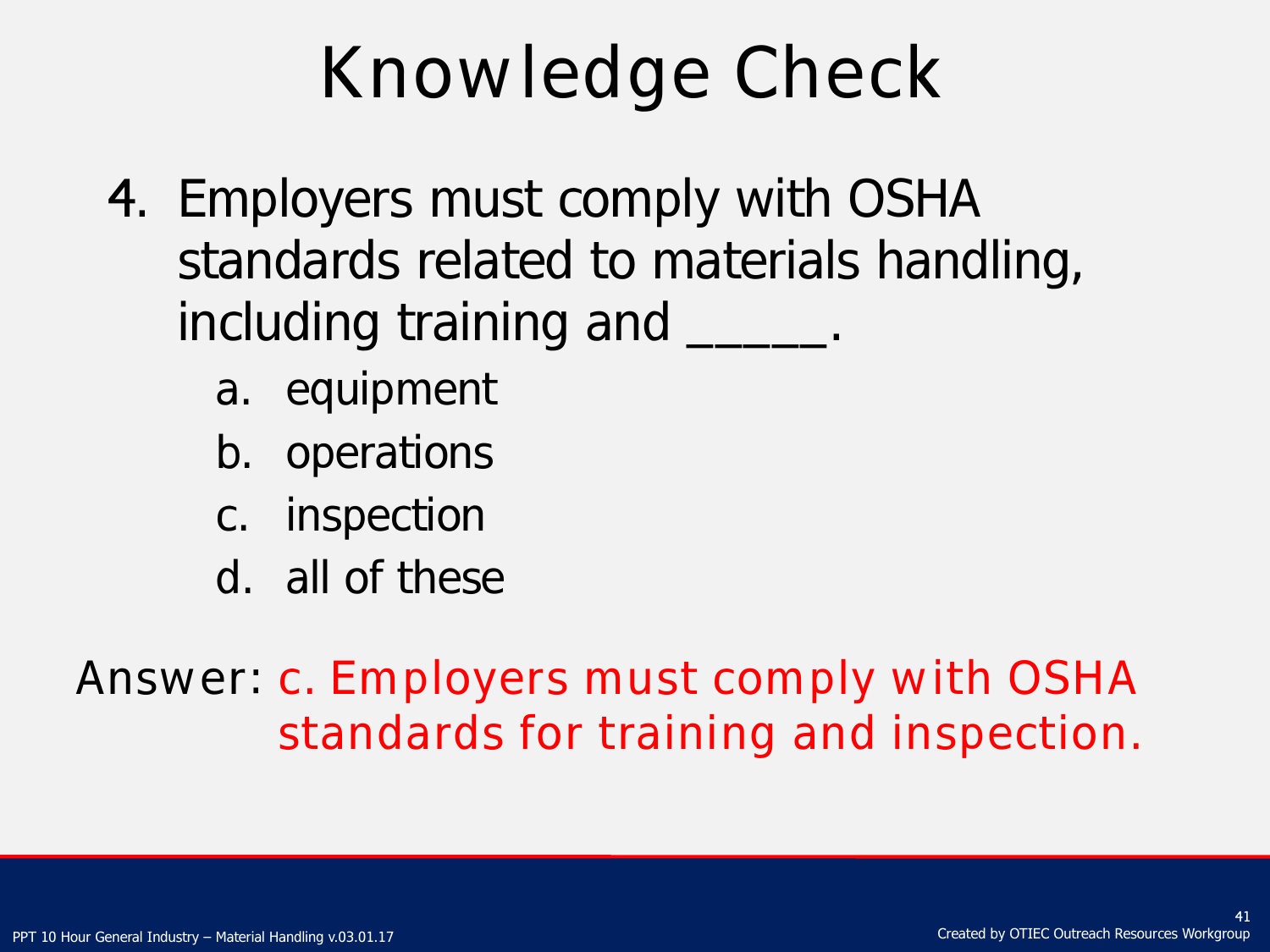

# Knowledge Check
Employers must comply with OSHA standards related to materials handling, including training and _____.
equipment
operations
inspection
all of these
Answer: c. Employers must comply with OSHA
               standards for training and inspection.